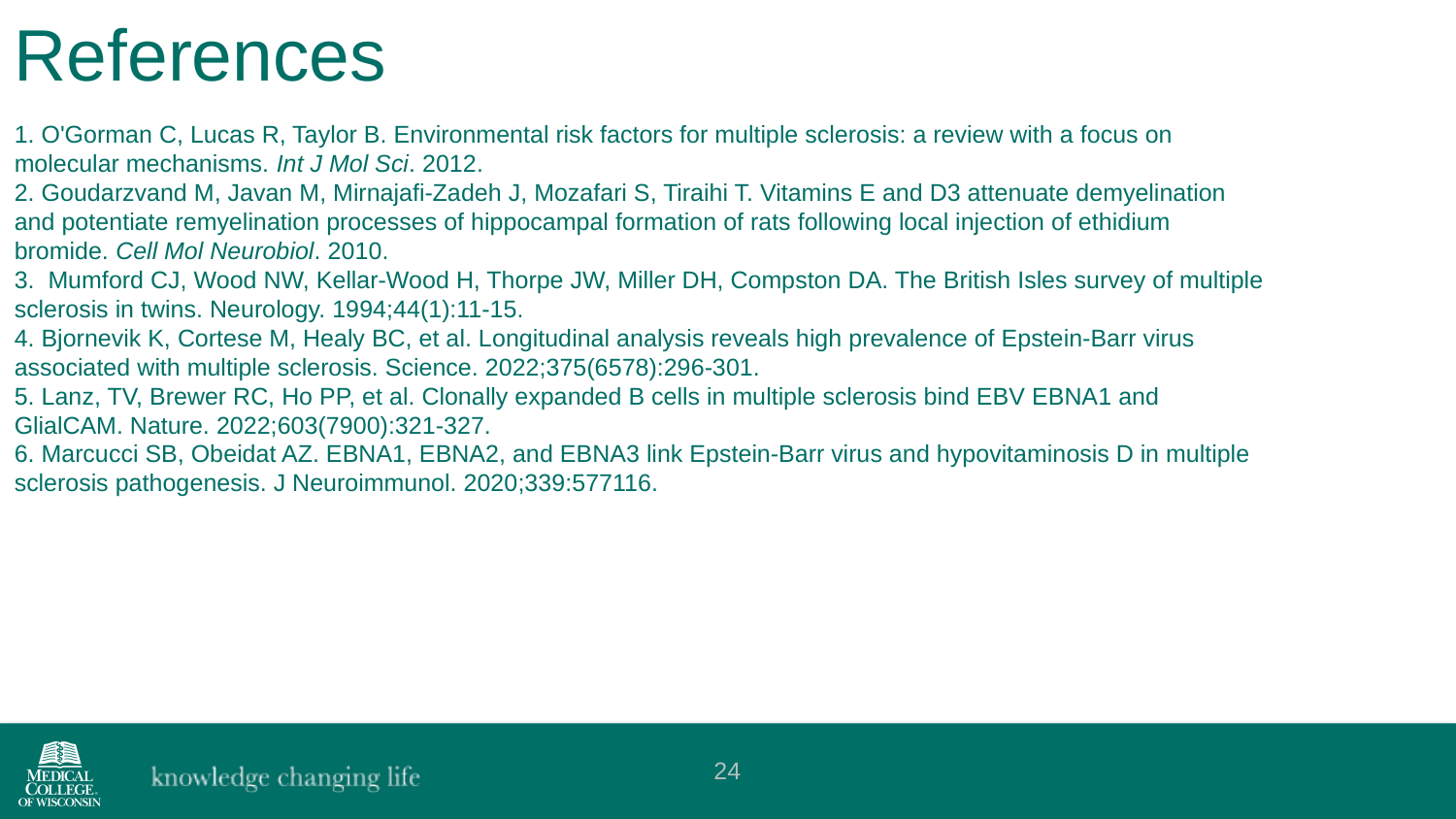

References
1. O'Gorman C, Lucas R, Taylor B. Environmental risk factors for multiple sclerosis: a review with a focus on molecular mechanisms. Int J Mol Sci. 2012.
2. Goudarzvand M, Javan M, Mirnajafi-Zadeh J, Mozafari S, Tiraihi T. Vitamins E and D3 attenuate demyelination and potentiate remyelination processes of hippocampal formation of rats following local injection of ethidium bromide. Cell Mol Neurobiol. 2010.
3.  Mumford CJ, Wood NW, Kellar-Wood H, Thorpe JW, Miller DH, Compston DA. The British Isles survey of multiple sclerosis in twins. Neurology. 1994;44(1):11-15.
4. Bjornevik K, Cortese M, Healy BC, et al. Longitudinal analysis reveals high prevalence of Epstein-Barr virus associated with multiple sclerosis. Science. 2022;375(6578):296-301.
5. Lanz, TV, Brewer RC, Ho PP, et al. Clonally expanded B cells in multiple sclerosis bind EBV EBNA1 and GlialCAM. Nature. 2022;603(7900):321-327.
6. Marcucci SB, Obeidat AZ. EBNA1, EBNA2, and EBNA3 link Epstein-Barr virus and hypovitaminosis D in multiple sclerosis pathogenesis. J Neuroimmunol. 2020;339:577116.

24